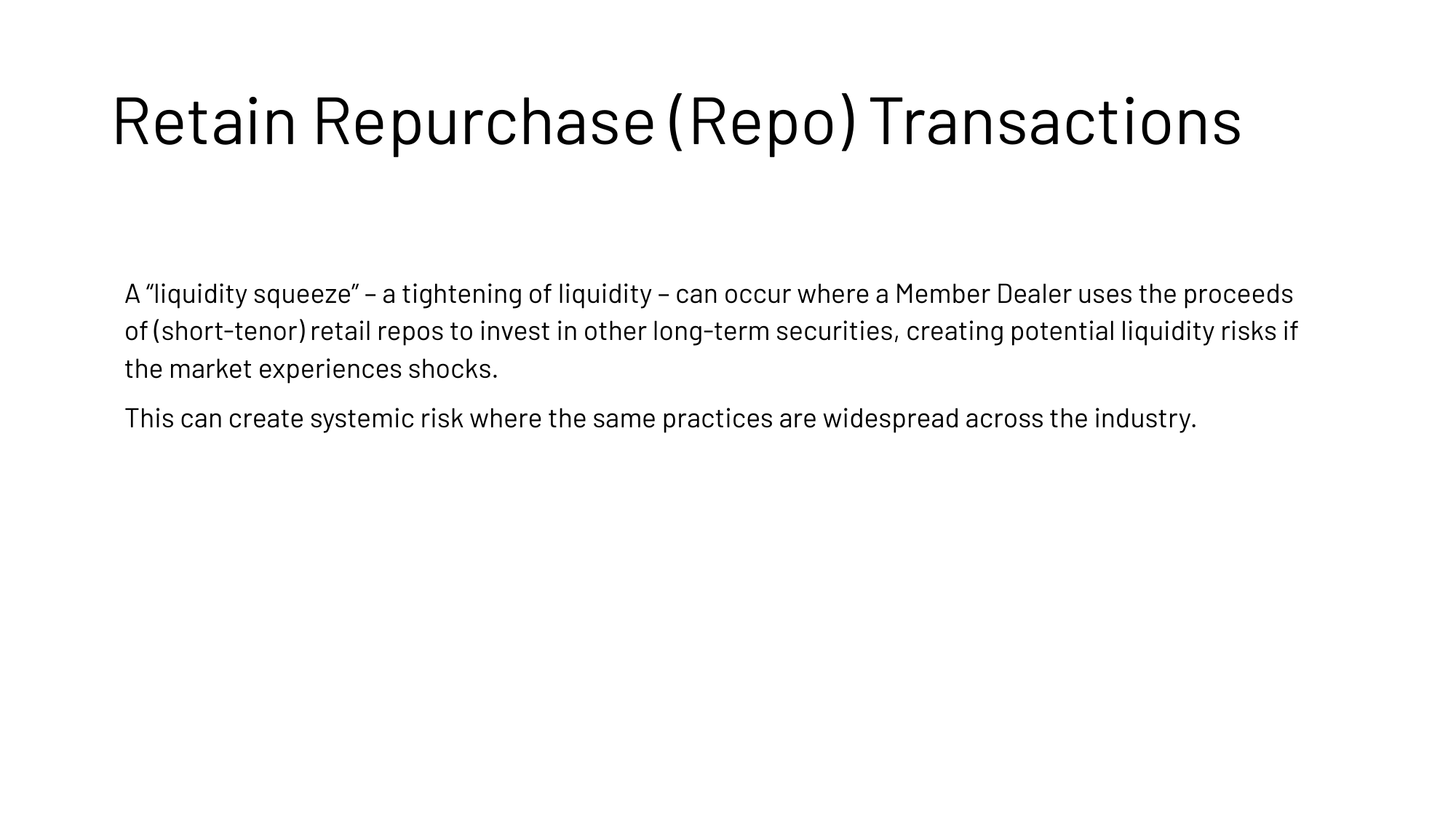

# Retain Repurchase (Repo) Transactions
A “liquidity squeeze” – a tightening of liquidity – can occur where a Member Dealer uses the proceeds of (short-tenor) retail repos to invest in other long-term securities, creating potential liquidity risks if the market experiences shocks.
This can create systemic risk where the same practices are widespread across the industry.